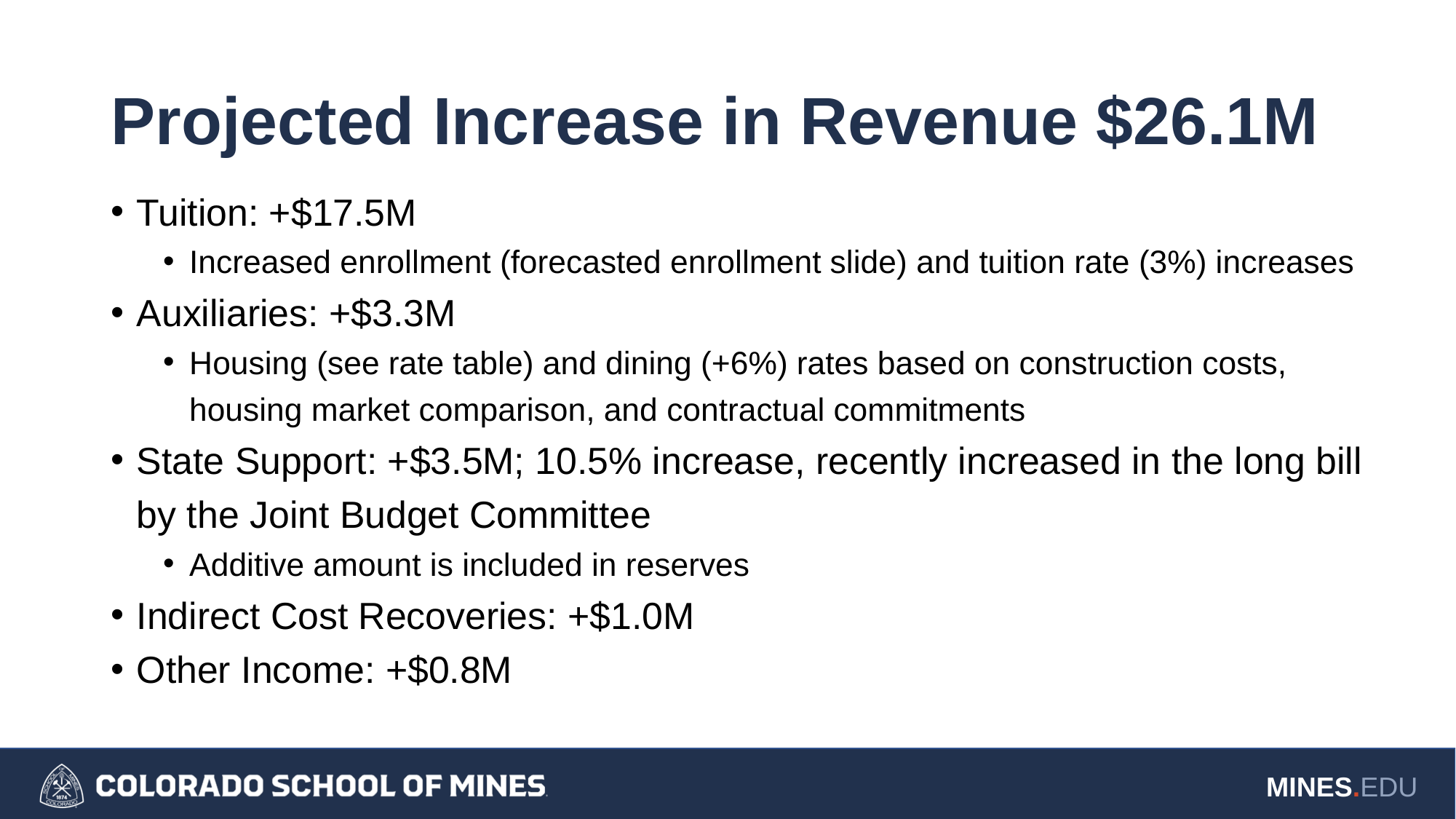

# Projected Increase in Revenue $26.1M
Tuition: +$17.5M
Increased enrollment (forecasted enrollment slide) and tuition rate (3%) increases
Auxiliaries: +$3.3M
Housing (see rate table) and dining (+6%) rates based on construction costs, housing market comparison, and contractual commitments
State Support: +$3.5M; 10.5% increase, recently increased in the long bill by the Joint Budget Committee
Additive amount is included in reserves
Indirect Cost Recoveries: +$1.0M
Other Income: +$0.8M